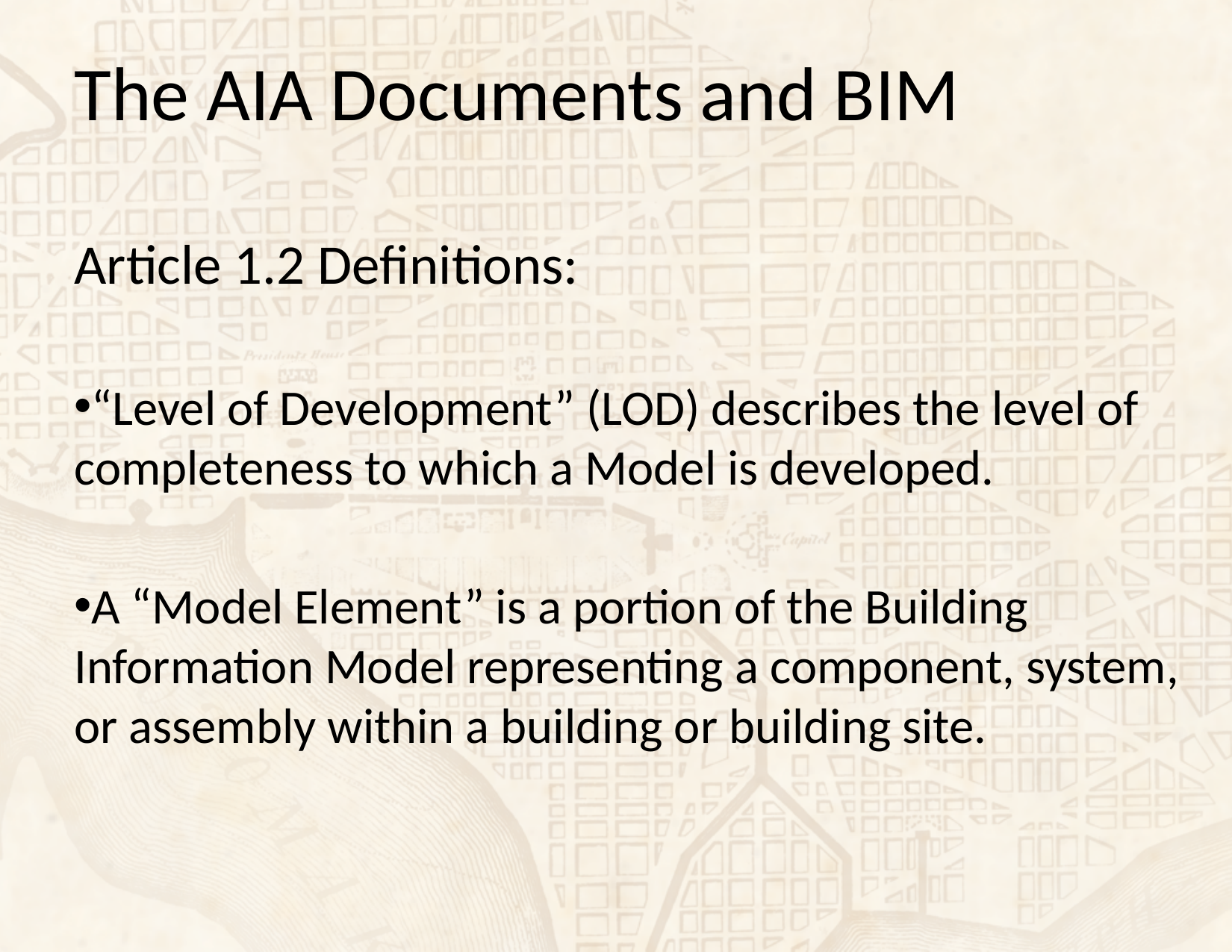

# The AIA Documents and BIM
Article 1.2 Definitions:

“Level of Development” (LOD) describes the level of completeness to which a Model is developed.

A “Model Element” is a portion of the Building Information Model representing a component, system, or assembly within a building or building site.